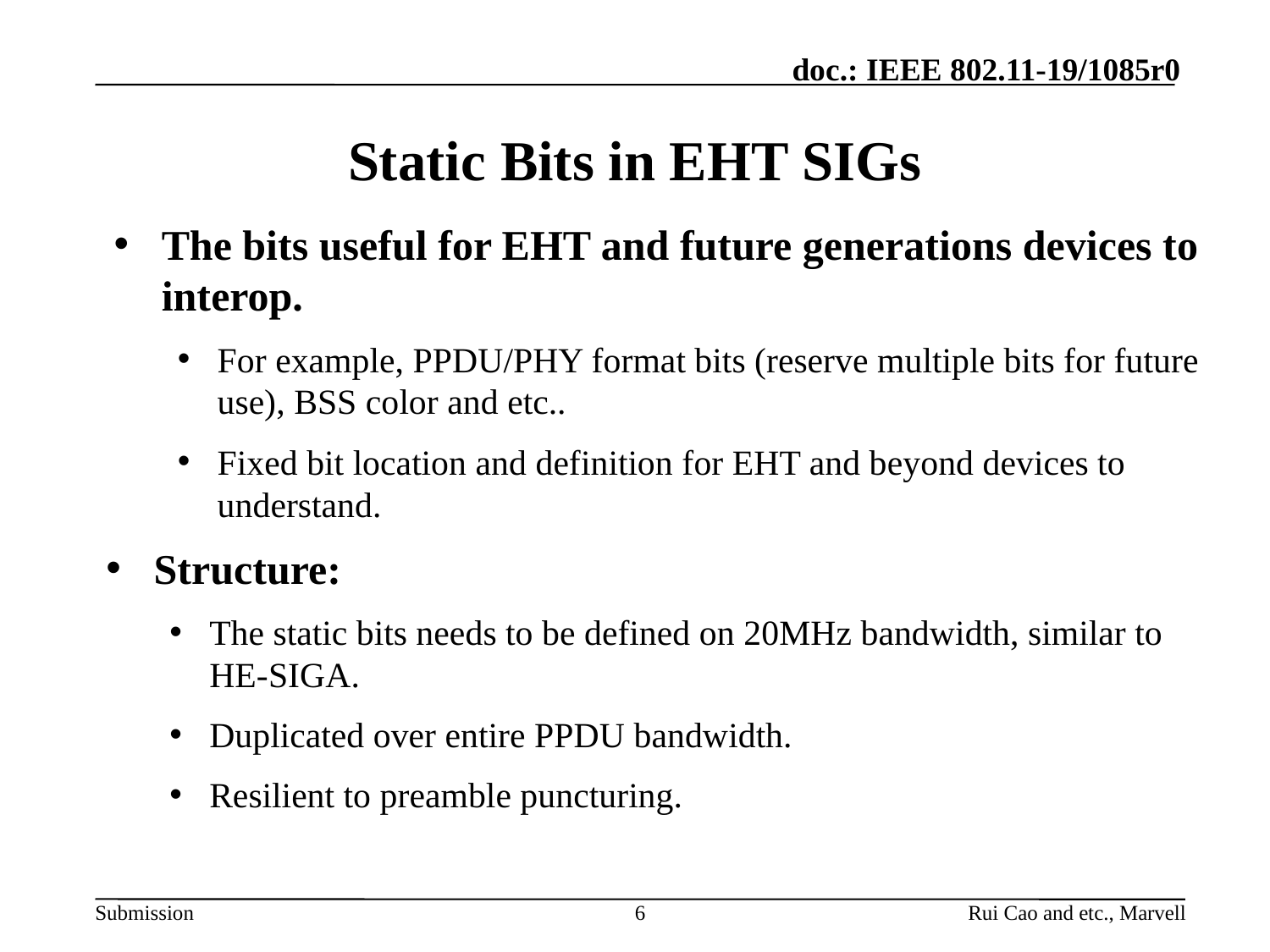

Rui Cao and etc., Marvell
# Static Bits in EHT SIGs
The bits useful for EHT and future generations devices to interop.
For example, PPDU/PHY format bits (reserve multiple bits for future use), BSS color and etc..
Fixed bit location and definition for EHT and beyond devices to understand.
Structure:
The static bits needs to be defined on 20MHz bandwidth, similar to HE-SIGA.
Duplicated over entire PPDU bandwidth.
Resilient to preamble puncturing.

6